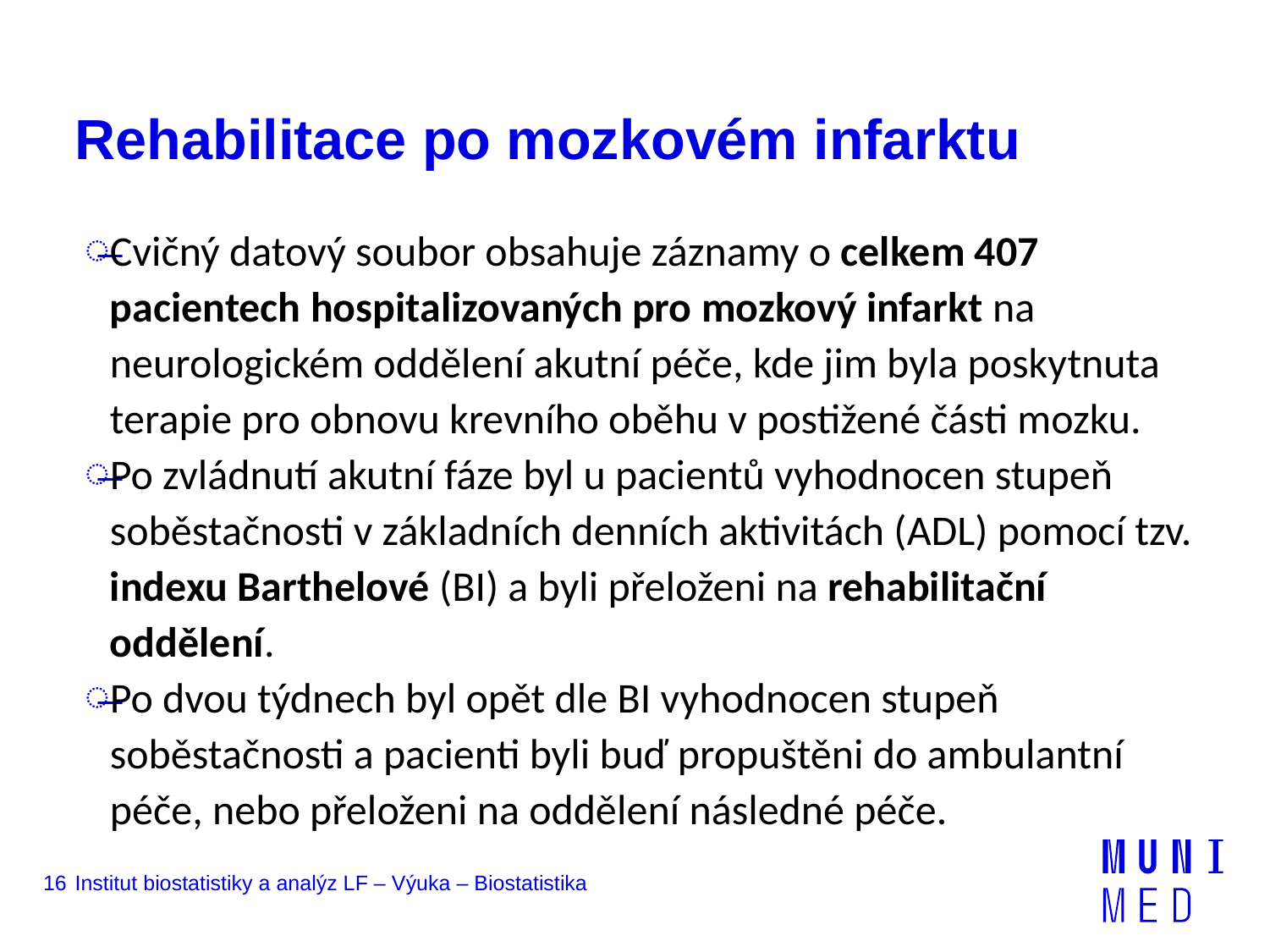

# Rehabilitace po mozkovém infarktu
Cvičný datový soubor obsahuje záznamy o celkem 407 pacientech hospitalizovaných pro mozkový infarkt na neurologickém oddělení akutní péče, kde jim byla poskytnuta terapie pro obnovu krevního oběhu v postižené části mozku.
Po zvládnutí akutní fáze byl u pacientů vyhodnocen stupeň soběstačnosti v základních denních aktivitách (ADL) pomocí tzv. indexu Barthelové (BI) a byli přeloženi na rehabilitační oddělení.
Po dvou týdnech byl opět dle BI vyhodnocen stupeň soběstačnosti a pacienti byli buď propuštěni do ambulantní péče, nebo přeloženi na oddělení následné péče.
16
Institut biostatistiky a analýz LF – Výuka – Biostatistika